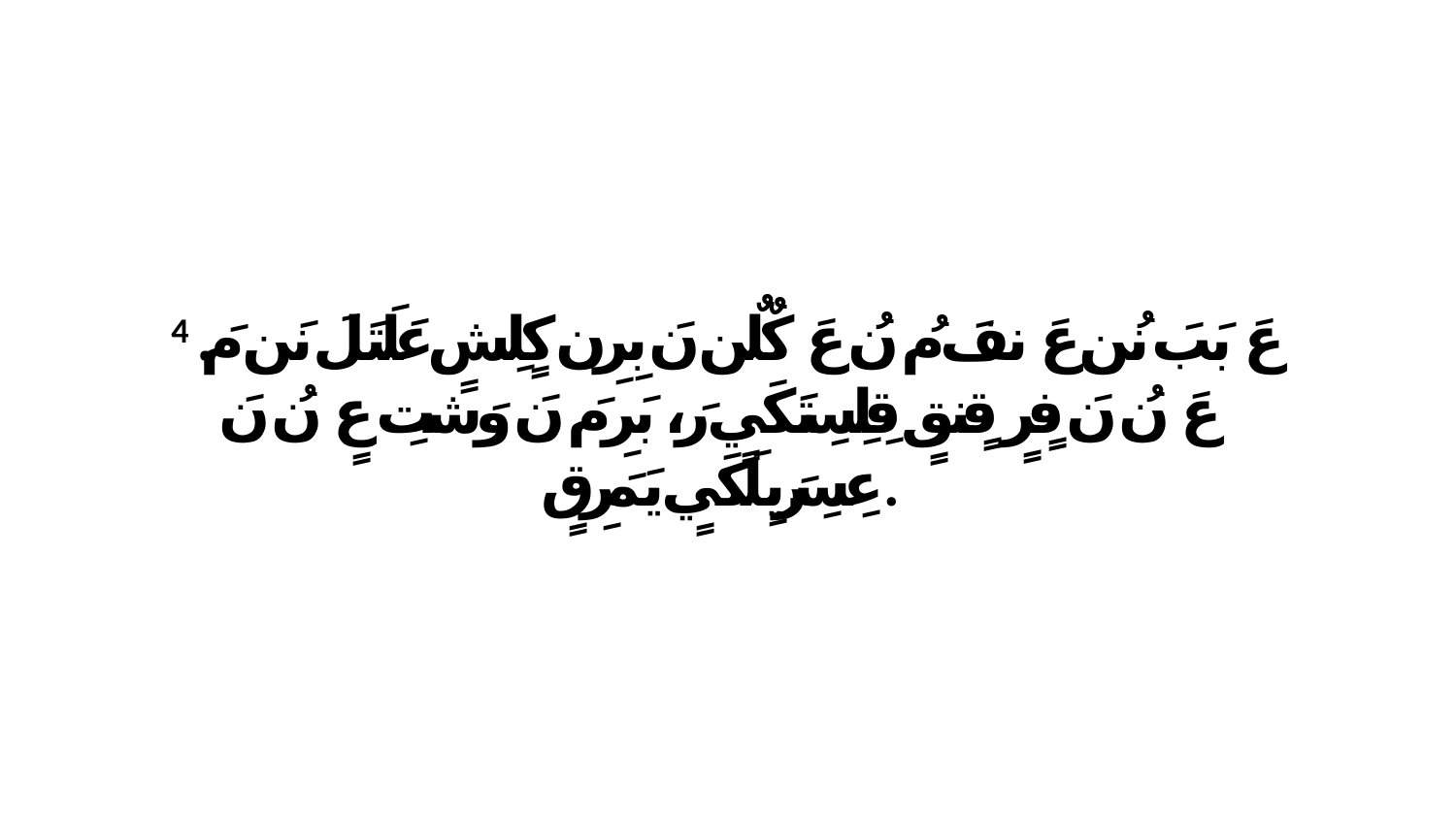

4 عَ بَبَ نُن عَ نفَ مُ نُ عَ كٌلٌن نَ بِرِن كٍلِشِ عَلَتَلَ نَن مَ. عَ نُ نَ فٍرٍ قٍنقٍ قِلِسِتَكَيٍ رَ، بَرِ مَ نَ وَشَتِ عٍ نُ نَ عِسِرَيِلَكَيٍ يَمَرِقٍ.